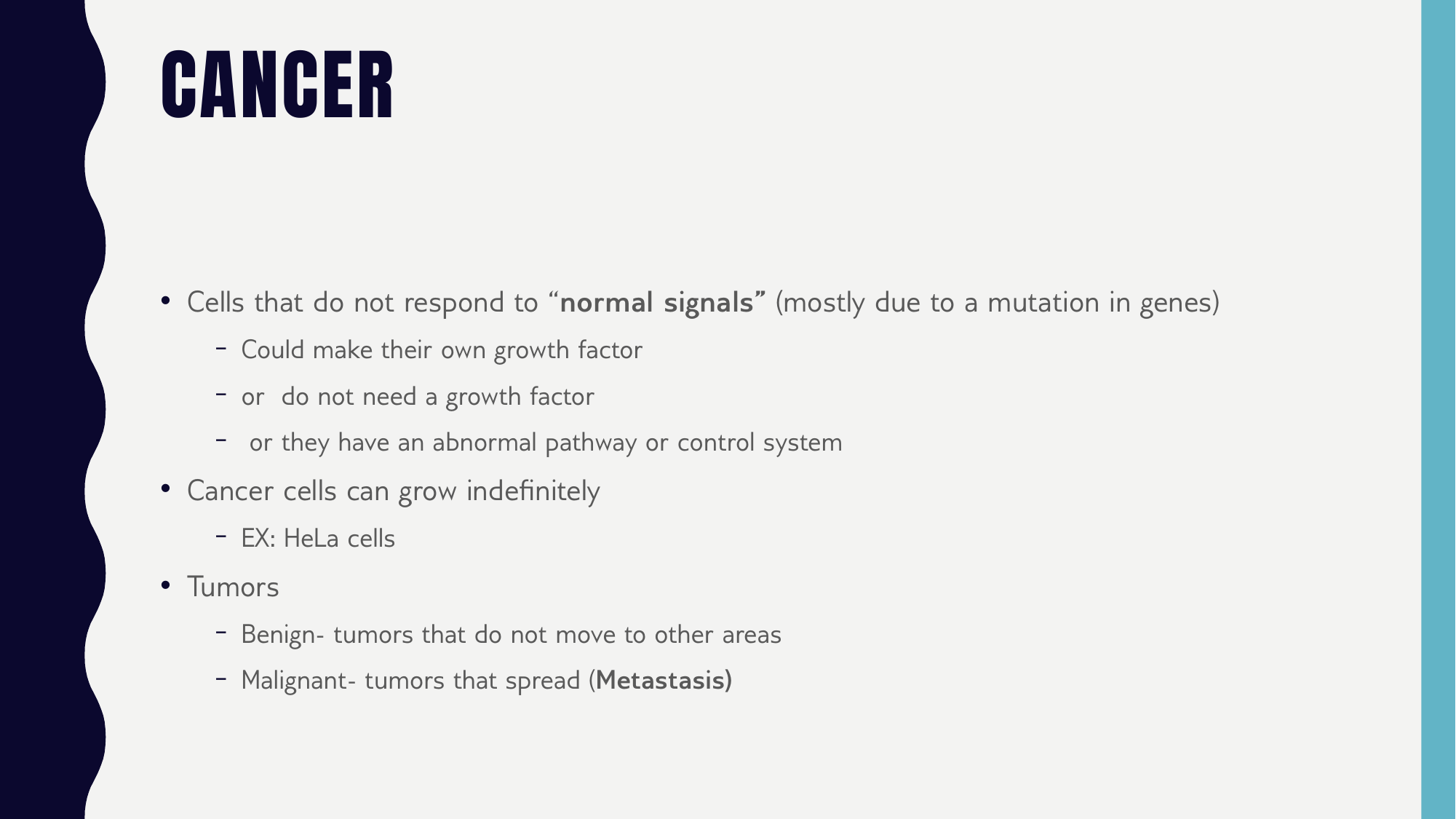

# cancer
Cells that do not respond to “normal signals” (mostly due to a mutation in genes)
Could make their own growth factor
or  do not need a growth factor
 or they have an abnormal pathway or control system
Cancer cells can grow indefinitely
EX: HeLa cells
Tumors
Benign- tumors that do not move to other areas
Malignant- tumors that spread (Metastasis)